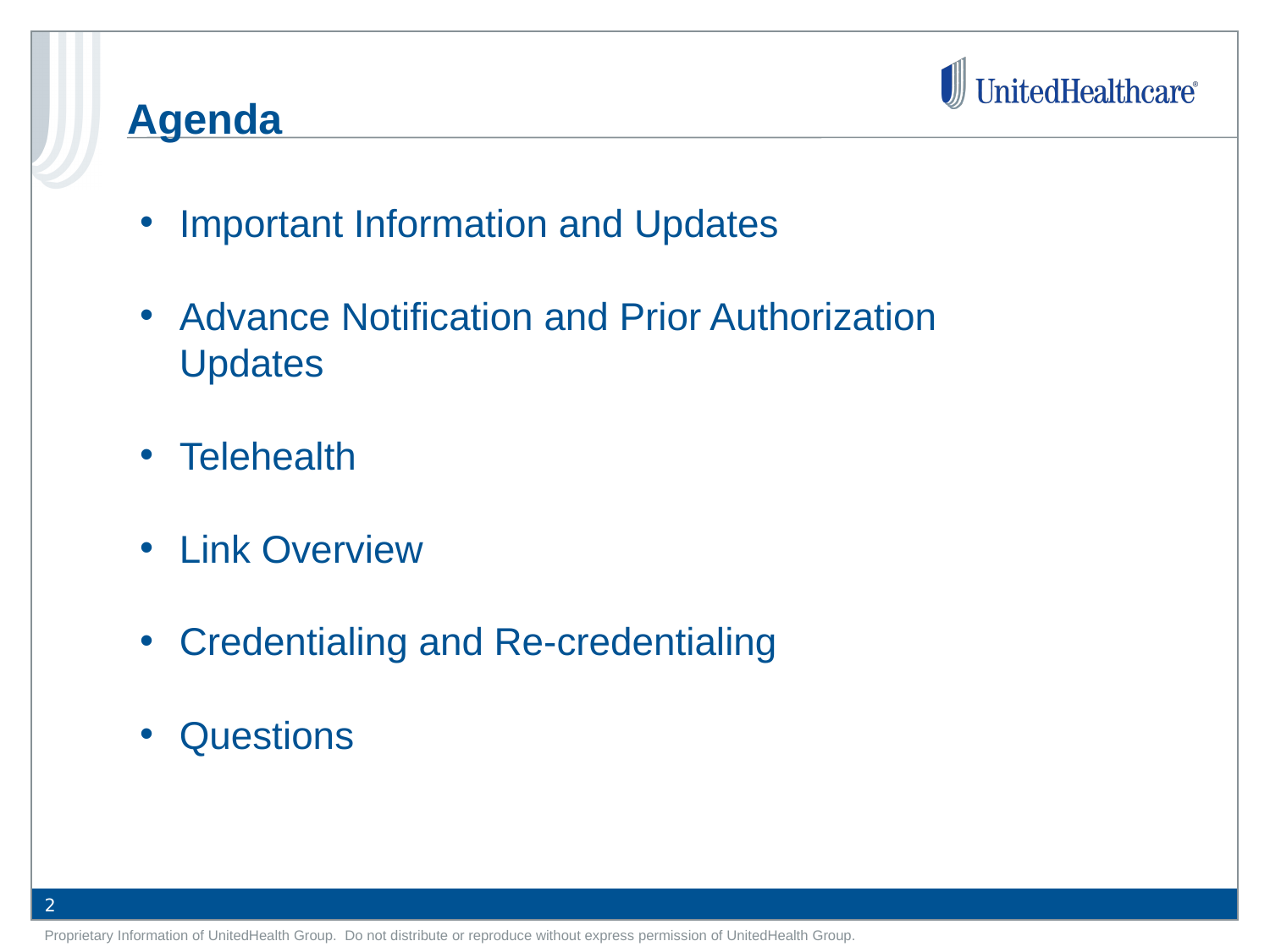

Agenda
Important Information and Updates

Advance Notification and Prior Authorization Updates

Telehealth

Link Overview

Credentialing and Re-credentialing

Questions

2
Proprietary Information of UnitedHealth Group.  Do not distribute or reproduce without express permission of UnitedHealth Group.